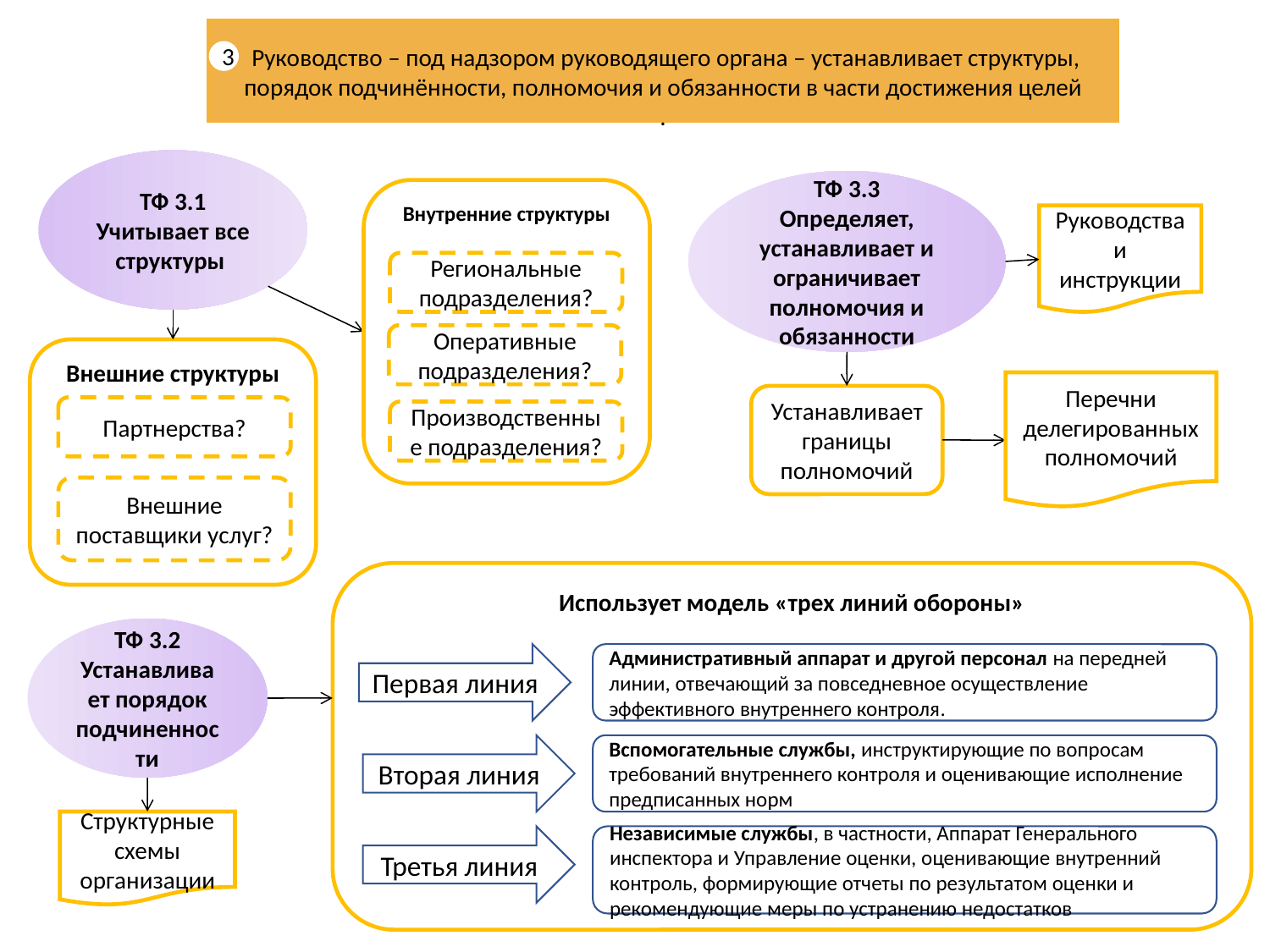

Руководство – под надзором руководящего органа – устанавливает структуры, порядок подчинённости, полномочия и обязанности в части достижения целей
.
3
ТФ 3.1 Учитывает все структуры
ТФ 3.3 Определяет, устанавливает и ограничивает полномочия и обязанности
Руководства и инструкции
Перечни делегированных полномочий
Устанавливает границы полномочий
Внутренние структуры
Региональные подразделения?
Оперативные подразделения?
Производственные подразделения?
Внешние структуры
Партнерства?
Внешние поставщики услуг?
Использует модель «трех линий обороны»
Первая линия
Административный аппарат и другой персонал на передней линии, отвечающий за повседневное осуществление эффективного внутреннего контроля.
Вторая линия
Вспомогательные службы, инструктирующие по вопросам требований внутреннего контроля и оценивающие исполнение предписанных норм
Независимые службы, в частности, Аппарат Генерального инспектора и Управление оценки, оценивающие внутренний контроль, формирующие отчеты по результатом оценки и рекомендующие меры по устранению недостатков
Третья линия
ТФ 3.2 Устанавливает порядок подчиненности
Структурные схемы организации